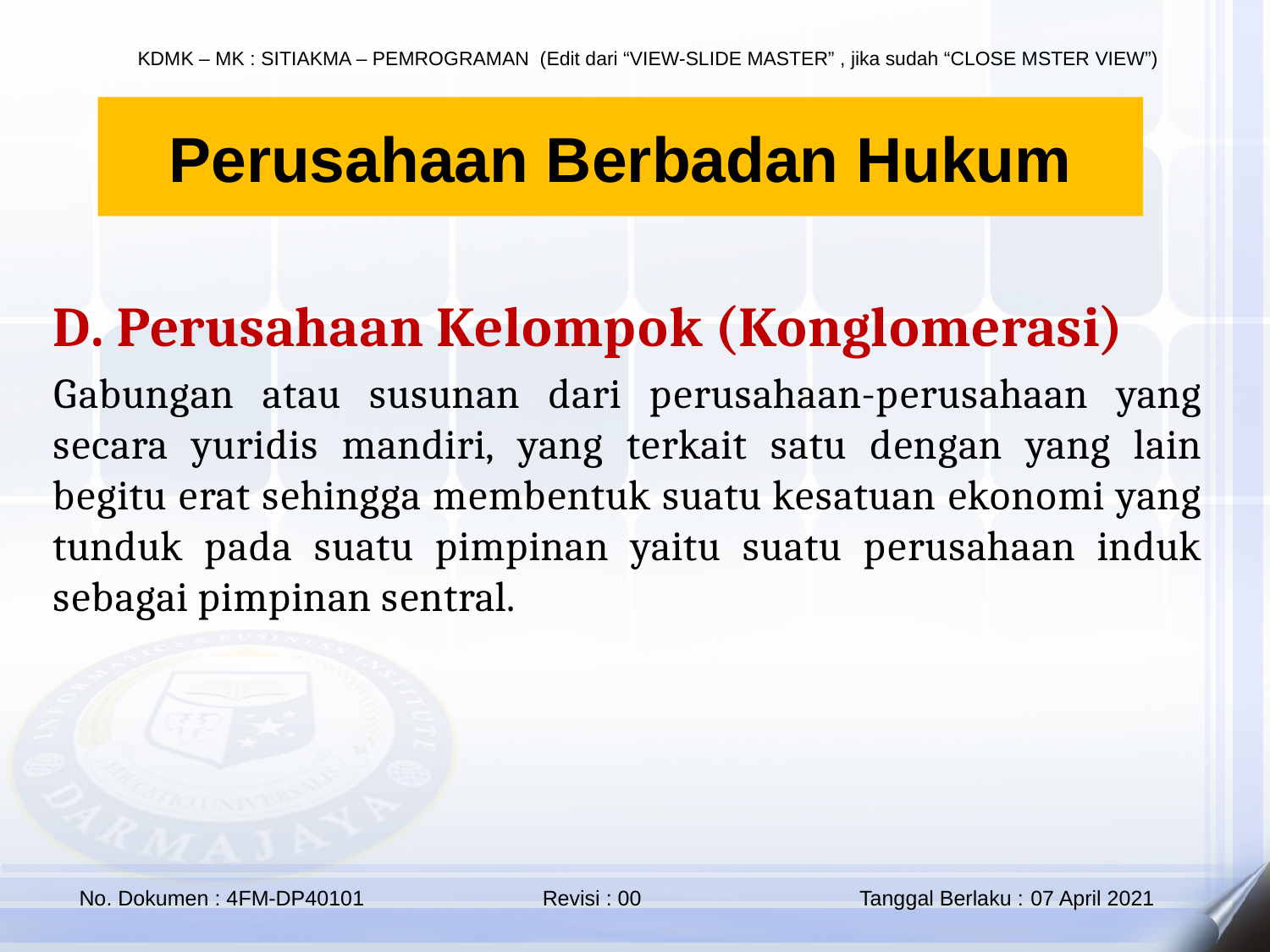

# Perusahaan Berbadan Hukum
D. Perusahaan Kelompok (Konglomerasi)
Gabungan atau susunan dari perusahaan-perusahaan yang secara yuridis mandiri, yang terkait satu dengan yang lain begitu erat sehingga membentuk suatu kesatuan ekonomi yang tunduk pada suatu pimpinan yaitu suatu perusahaan induk sebagai pimpinan sentral.